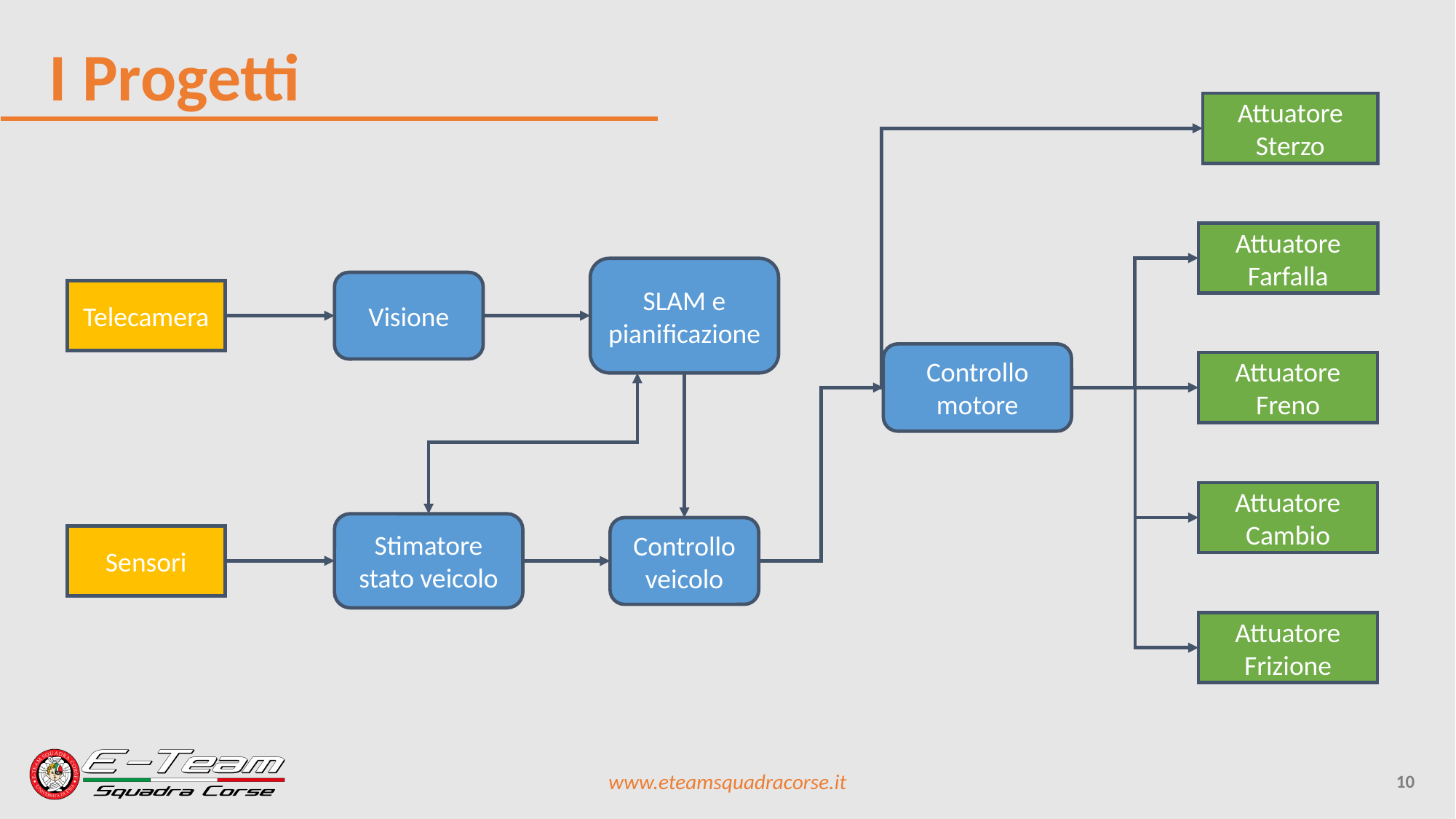

# I Progetti
Attuatore
Sterzo
Attuatore
Farfalla
SLAM e pianificazione
Visione
Telecamera

Controllo
motore
Attuatore
Freno
Attuatore
Cambio
Stimatore stato veicolo
Controllo
veicolo
Sensori
Attuatore
Frizione
www.eteamsquadracorse.it
10